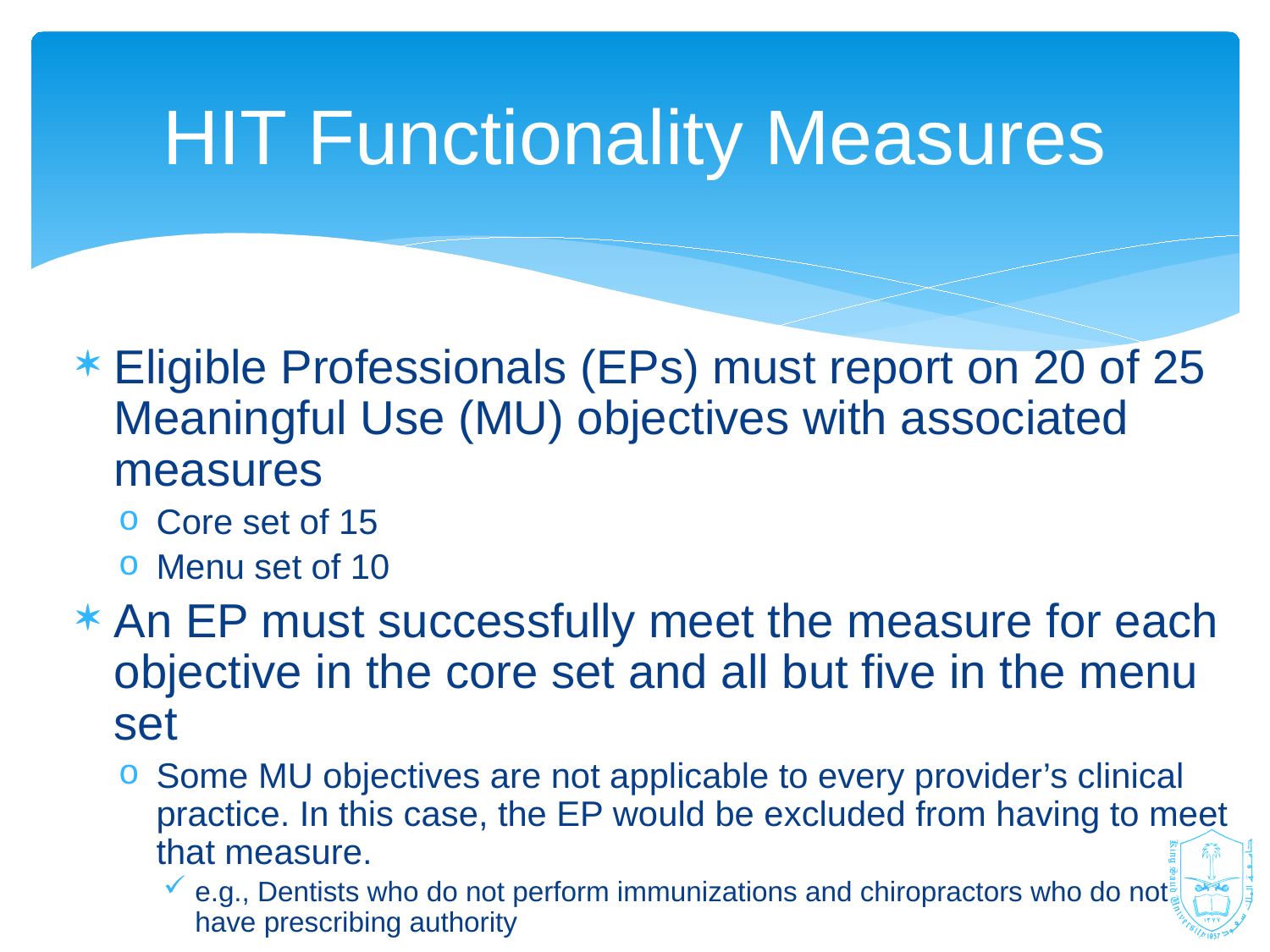

# HIT Functionality Measures
Eligible Professionals (EPs) must report on 20 of 25 Meaningful Use (MU) objectives with associated measures
Core set of 15
Menu set of 10
An EP must successfully meet the measure for each objective in the core set and all but five in the menu set
Some MU objectives are not applicable to every provider’s clinical practice. In this case, the EP would be excluded from having to meet that measure.
e.g., Dentists who do not perform immunizations and chiropractors who do not have prescribing authority